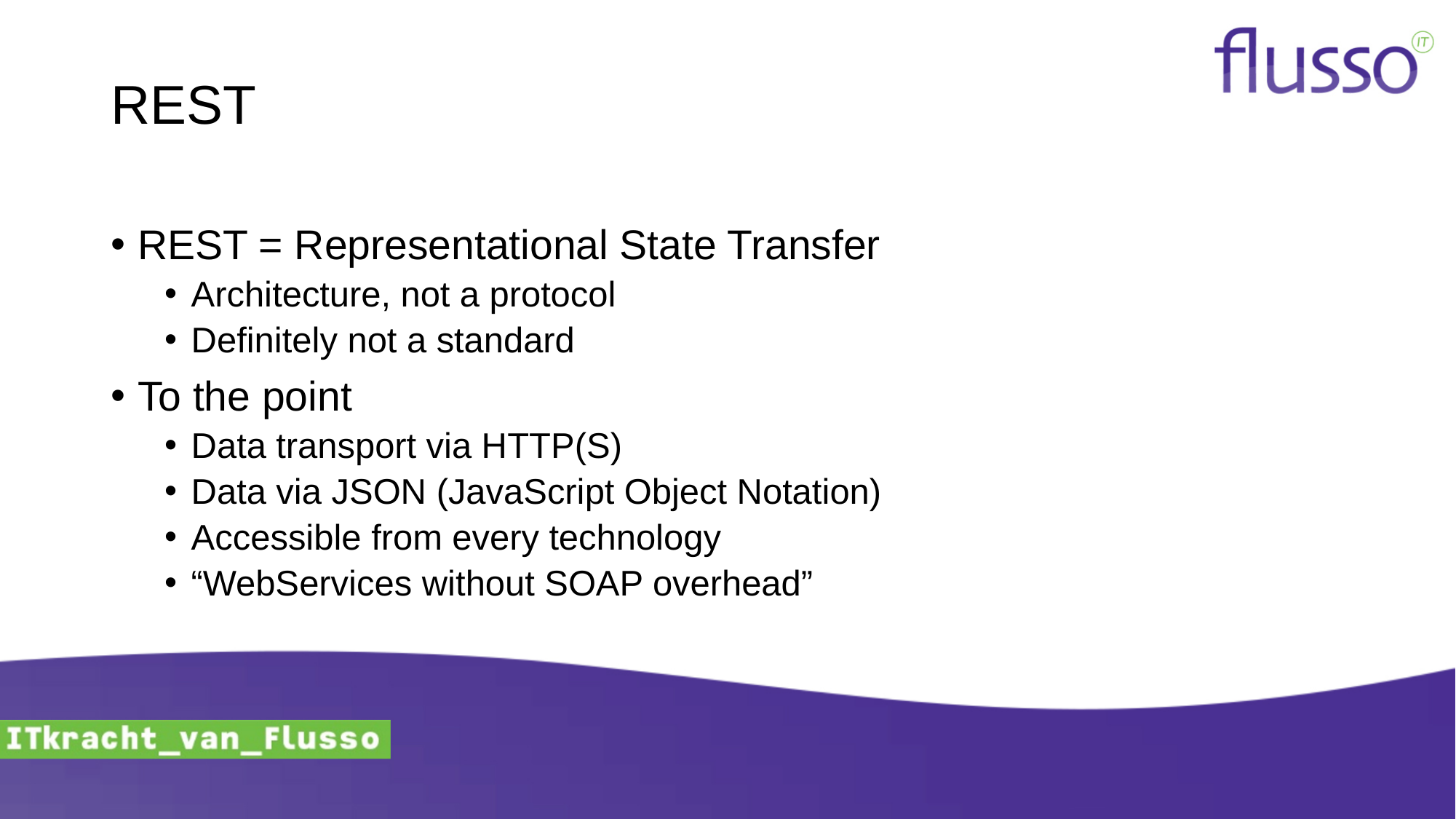

# REST
REST = Representational State Transfer
Architecture, not a protocol
Definitely not a standard
To the point
Data transport via HTTP(S)
Data via JSON (JavaScript Object Notation)
Accessible from every technology
“WebServices without SOAP overhead”